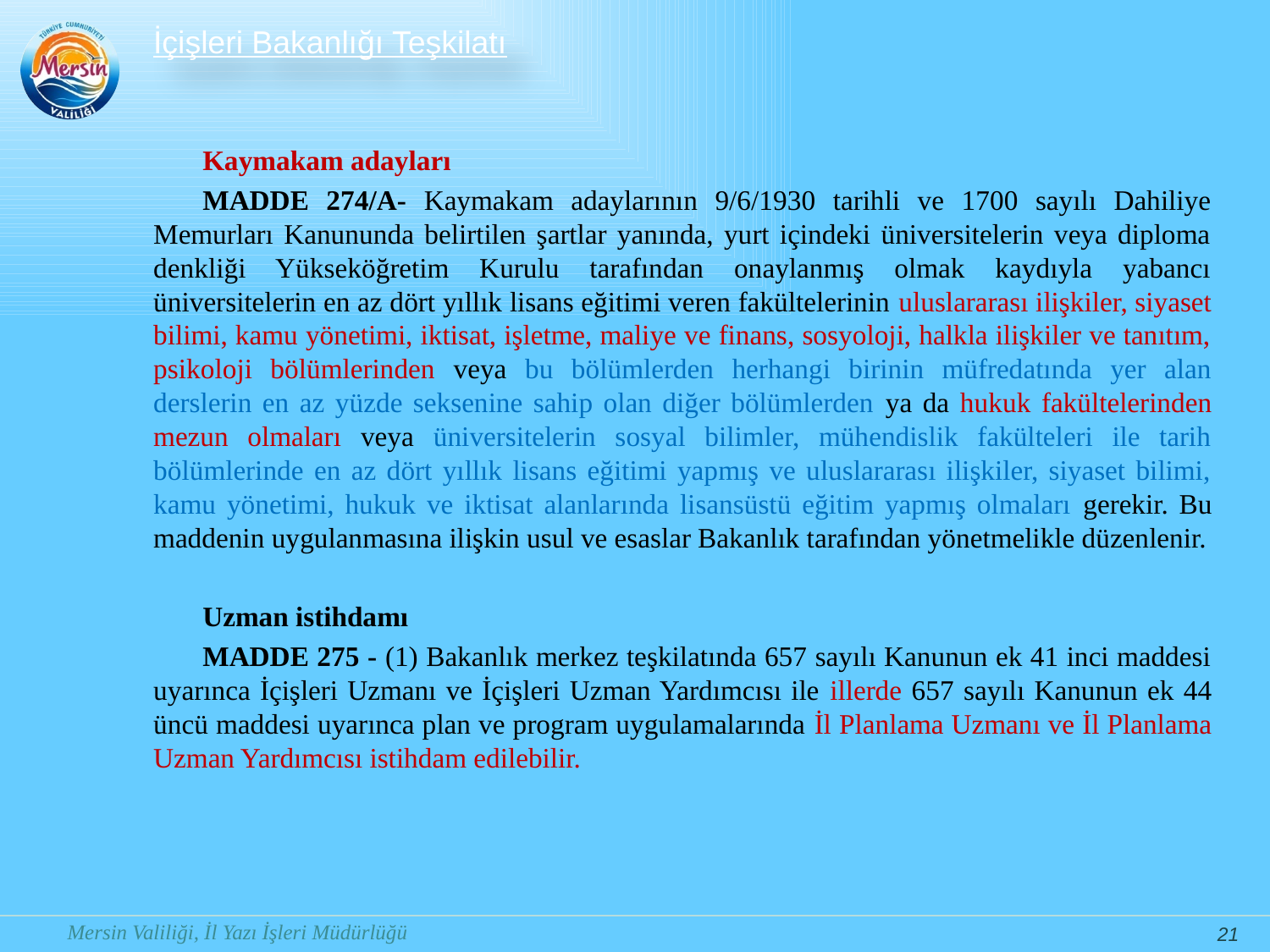

İçişleri Bakanlığı Teşkilatı
Kaymakam adayları
MADDE 274/A- Kaymakam adaylarının 9/6/1930 tarihli ve 1700 sayılı Dahiliye Memurları Kanununda belirtilen şartlar yanında, yurt içindeki üniversitelerin veya diploma denkliği Yükseköğretim Kurulu tarafından onaylanmış olmak kaydıyla yabancı üniversitelerin en az dört yıllık lisans eğitimi veren fakültelerinin uluslararası ilişkiler, siyaset bilimi, kamu yönetimi, iktisat, işletme, maliye ve finans, sosyoloji, halkla ilişkiler ve tanıtım, psikoloji bölümlerinden veya bu bölümlerden herhangi birinin müfredatında yer alan derslerin en az yüzde seksenine sahip olan diğer bölümlerden ya da hukuk fakültelerinden mezun olmaları veya üniversitelerin sosyal bilimler, mühendislik fakülteleri ile tarih bölümlerinde en az dört yıllık lisans eğitimi yapmış ve uluslararası ilişkiler, siyaset bilimi, kamu yönetimi, hukuk ve iktisat alanlarında lisansüstü eğitim yapmış olmaları gerekir. Bu maddenin uygulanmasına ilişkin usul ve esaslar Bakanlık tarafından yönetmelikle düzenlenir.

Uzman istihdamı
MADDE 275 - (1) Bakanlık merkez teşkilatında 657 sayılı Kanunun ek 41 inci maddesi uyarınca İçişleri Uzmanı ve İçişleri Uzman Yardımcısı ile illerde 657 sayılı Kanunun ek 44 üncü maddesi uyarınca plan ve program uygulamalarında İl Planlama Uzmanı ve İl Planlama Uzman Yardımcısı istihdam edilebilir.
21